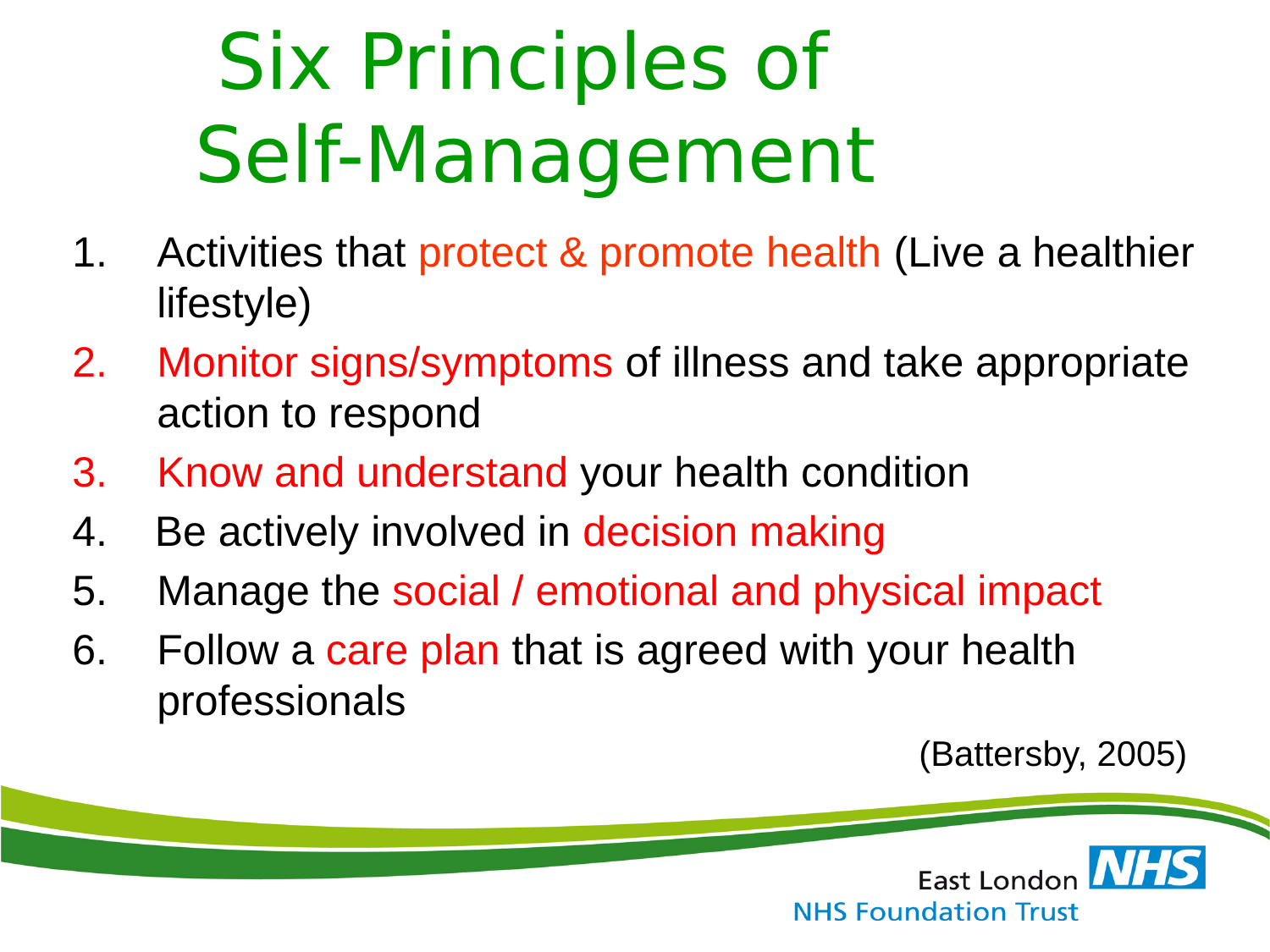

# Six Principles of Self-Management
Activities that protect & promote health (Live a healthier lifestyle)
Monitor signs/symptoms of illness and take appropriate action to respond
Know and understand your health condition
4.    Be actively involved in decision making
5.	Manage the social / emotional and physical impact
6.	Follow a care plan that is agreed with your health professionals
                                        				(Battersby, 2005)